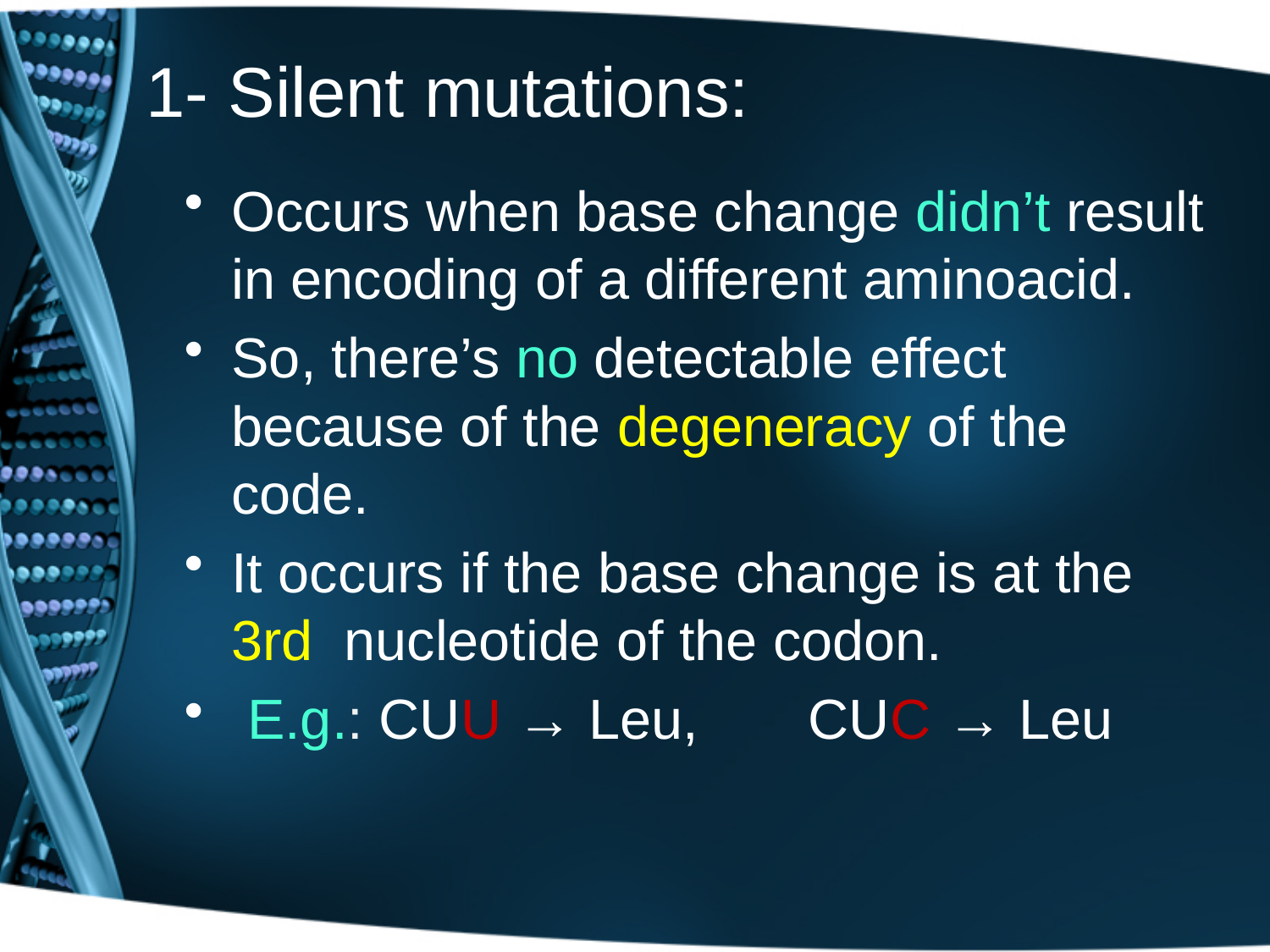

# 1- Silent mutations:
Occurs when base change didn’t result in encoding of a different aminoacid.
So, there’s no detectable effect because of the degeneracy of the code.
It occurs if the base change is at the 3rd  nucleotide of the codon.
 E.g.: CUU → Leu,       CUC → Leu